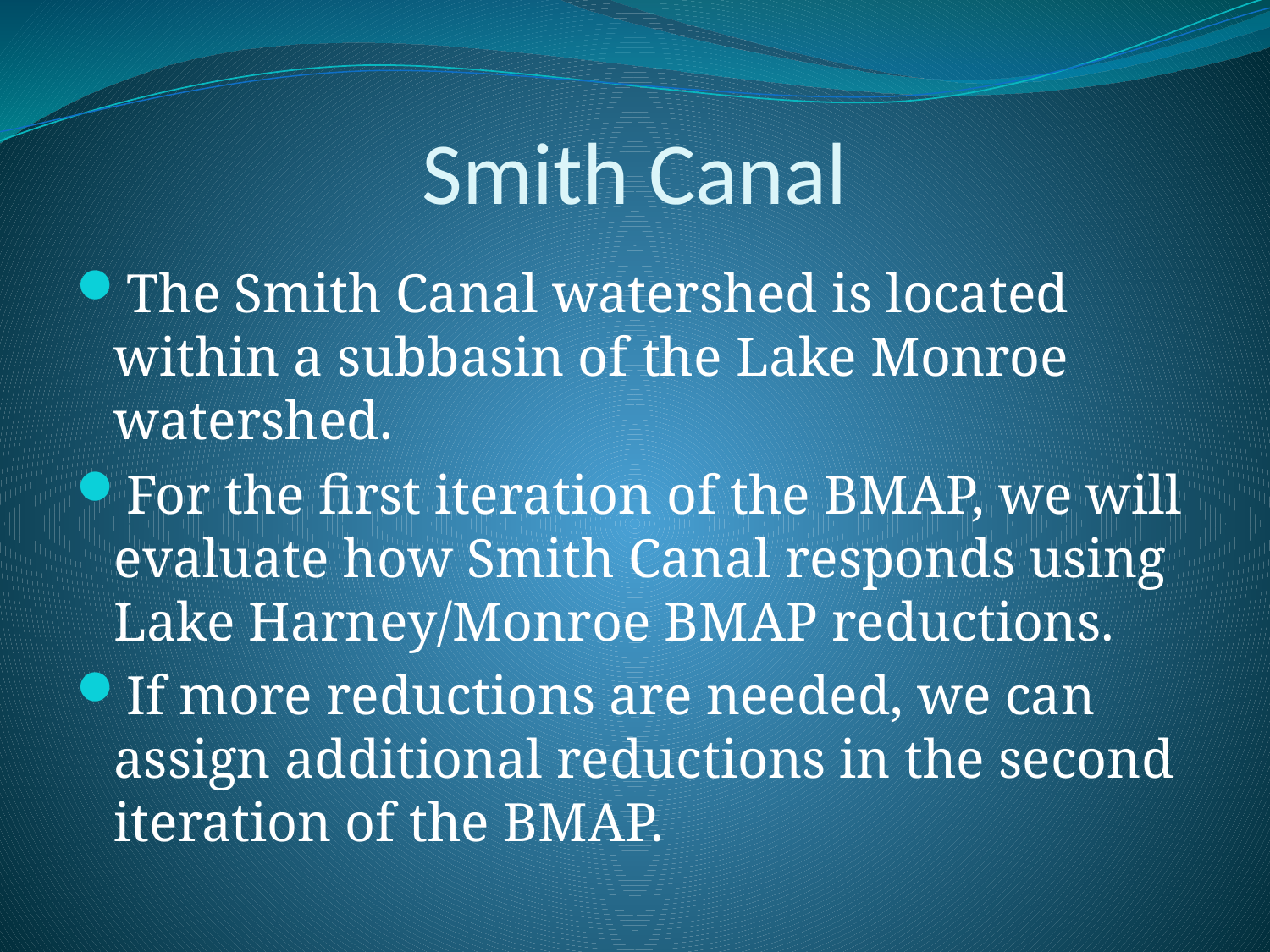

# Smith Canal
The Smith Canal watershed is located within a subbasin of the Lake Monroe watershed.
For the first iteration of the BMAP, we will evaluate how Smith Canal responds using Lake Harney/Monroe BMAP reductions.
If more reductions are needed, we can assign additional reductions in the second iteration of the BMAP.